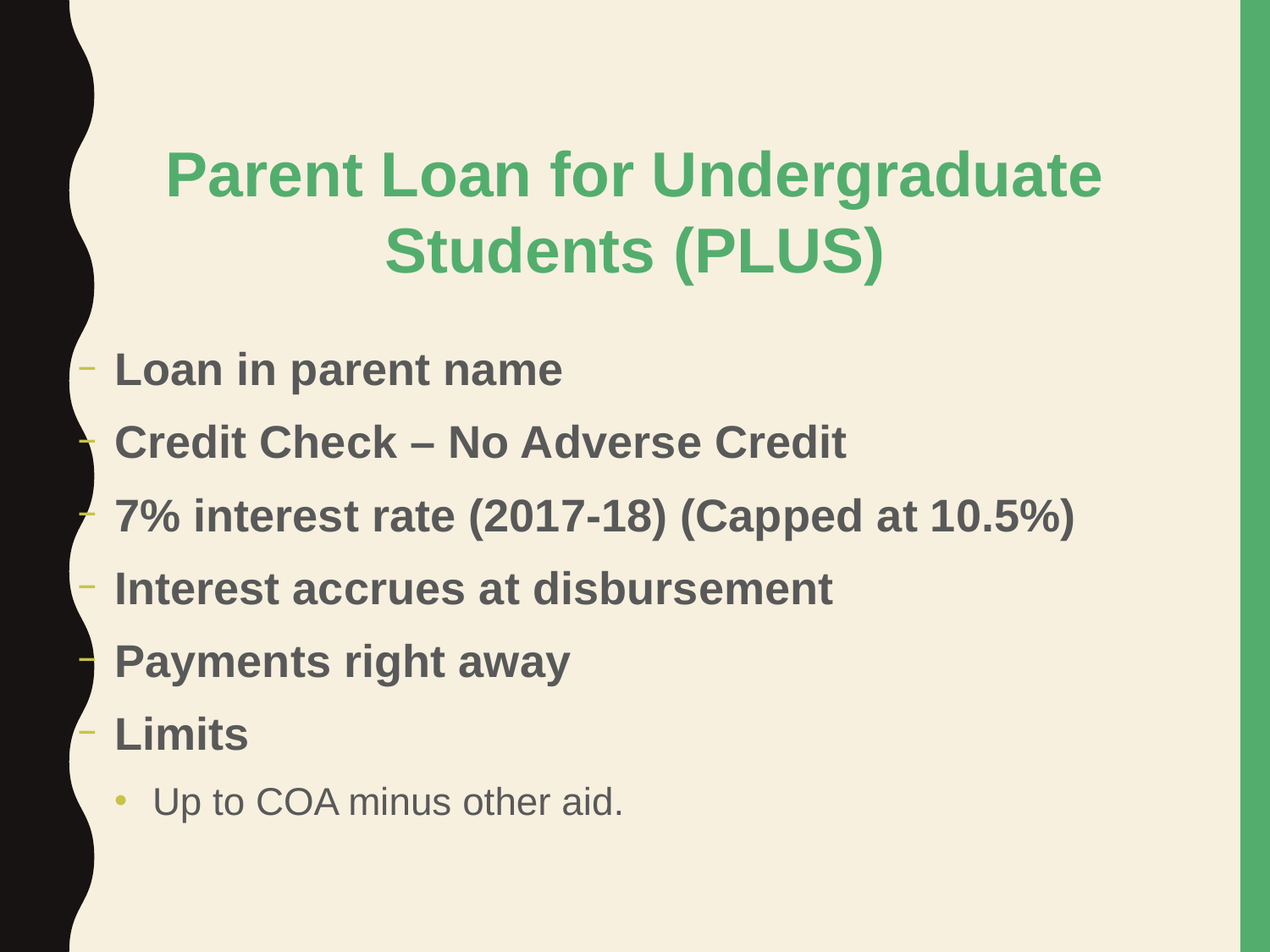

#
Parent Loan for Undergraduate Students (PLUS)
Loan in parent name
Credit Check – No Adverse Credit
7% interest rate (2017-18) (Capped at 10.5%)
Interest accrues at disbursement
Payments right away
Limits
Up to COA minus other aid.